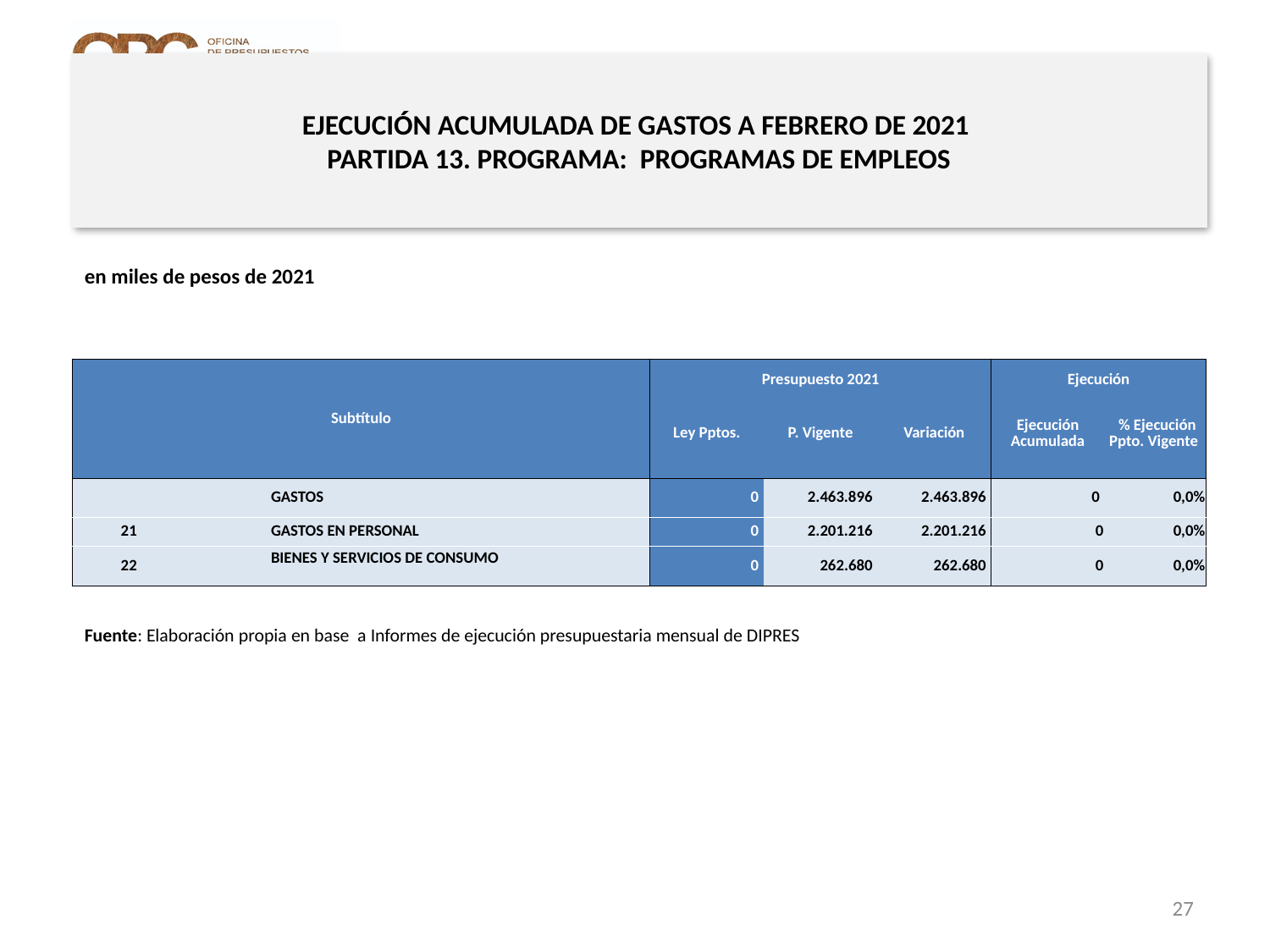

# EJECUCIÓN ACUMULADA DE GASTOS A FEBRERO DE 2021 PARTIDA 13. PROGRAMA:  PROGRAMAS DE EMPLEOS
en miles de pesos de 2021
| Subtítulo |  |  |  | Presupuesto 2021 |  |  | Ejecución |  |
| --- | --- | --- | --- | --- | --- | --- | --- | --- |
|  |  |  |  | Ley Pptos. | P. Vigente | Variación | Ejecución Acumulada | % Ejecución Ppto. Vigente |
|  |  |  | GASTOS | 0 | 2.463.896 | 2.463.896 | 0 | 0,0% |
| 21 |  |  | GASTOS EN PERSONAL | 0 | 2.201.216 | 2.201.216 | 0 | 0,0% |
| 22 |  |  | BIENES Y SERVICIOS DE CONSUMO | 0 | 262.680 | 262.680 | 0 | 0,0% |
Fuente: Elaboración propia en base  a Informes de ejecución presupuestaria mensual de DIPRES
27